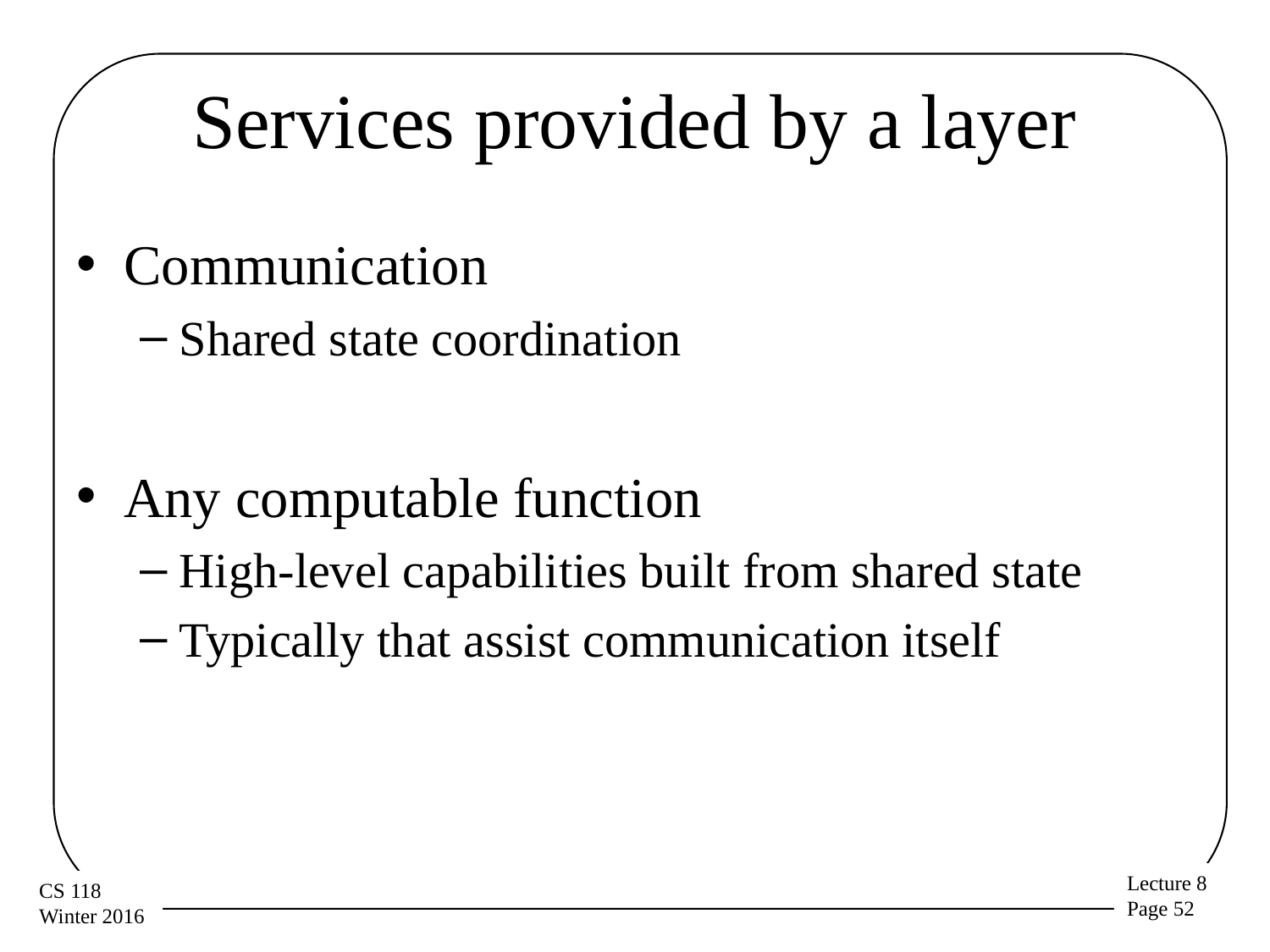

# Services provided by a layer
Communication
Shared state coordination

Any computable function
High-level capabilities built from shared state
Typically that assist communication itself